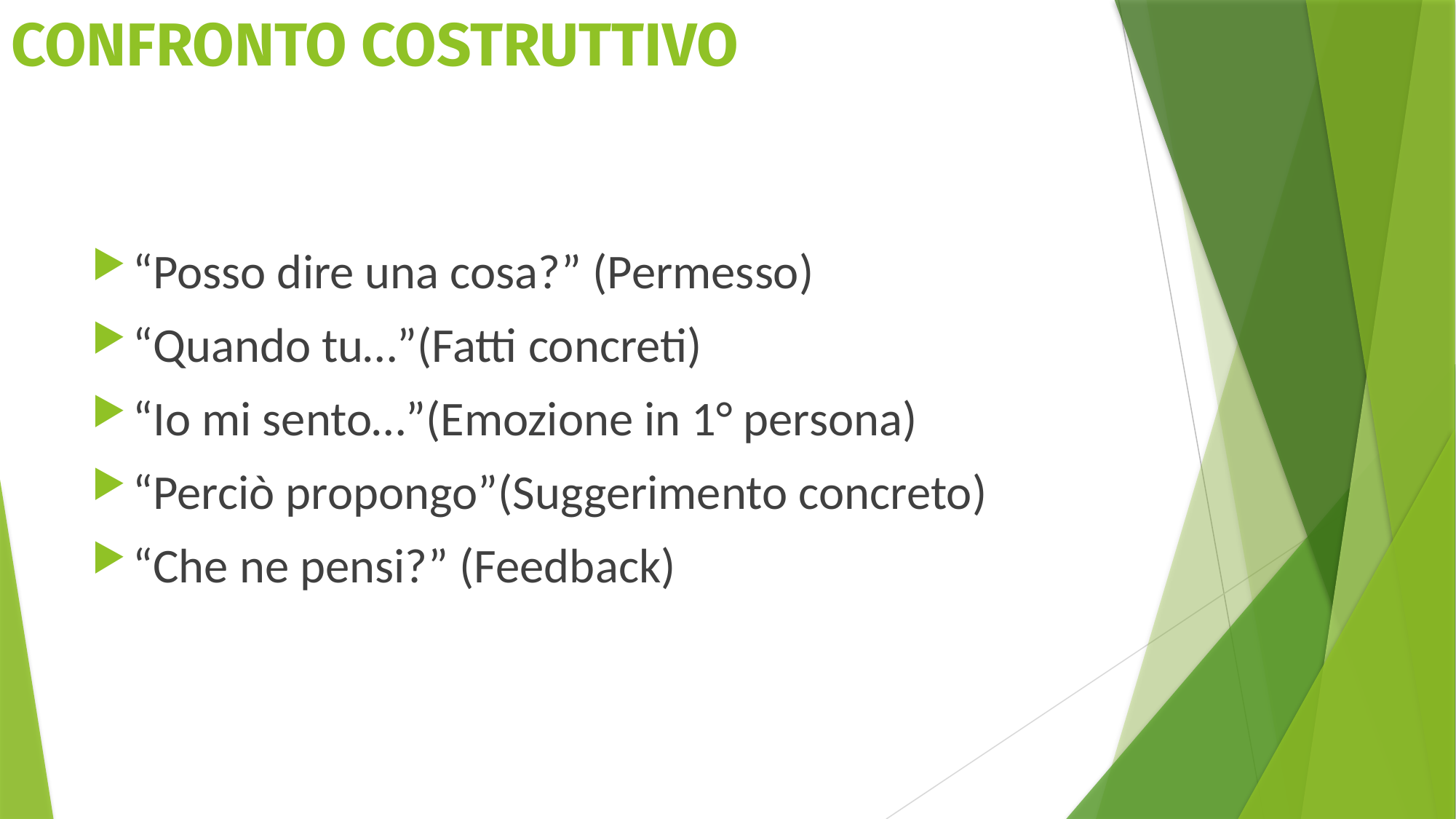

# CONFRONTO COSTRUTTIVO

“Posso dire una cosa?” (Permesso)
“Quando tu…”(Fatti concreti)
“Io mi sento…”(Emozione in 1° persona)
“Perciò propongo”(Suggerimento concreto)
“Che ne pensi?” (Feedback)